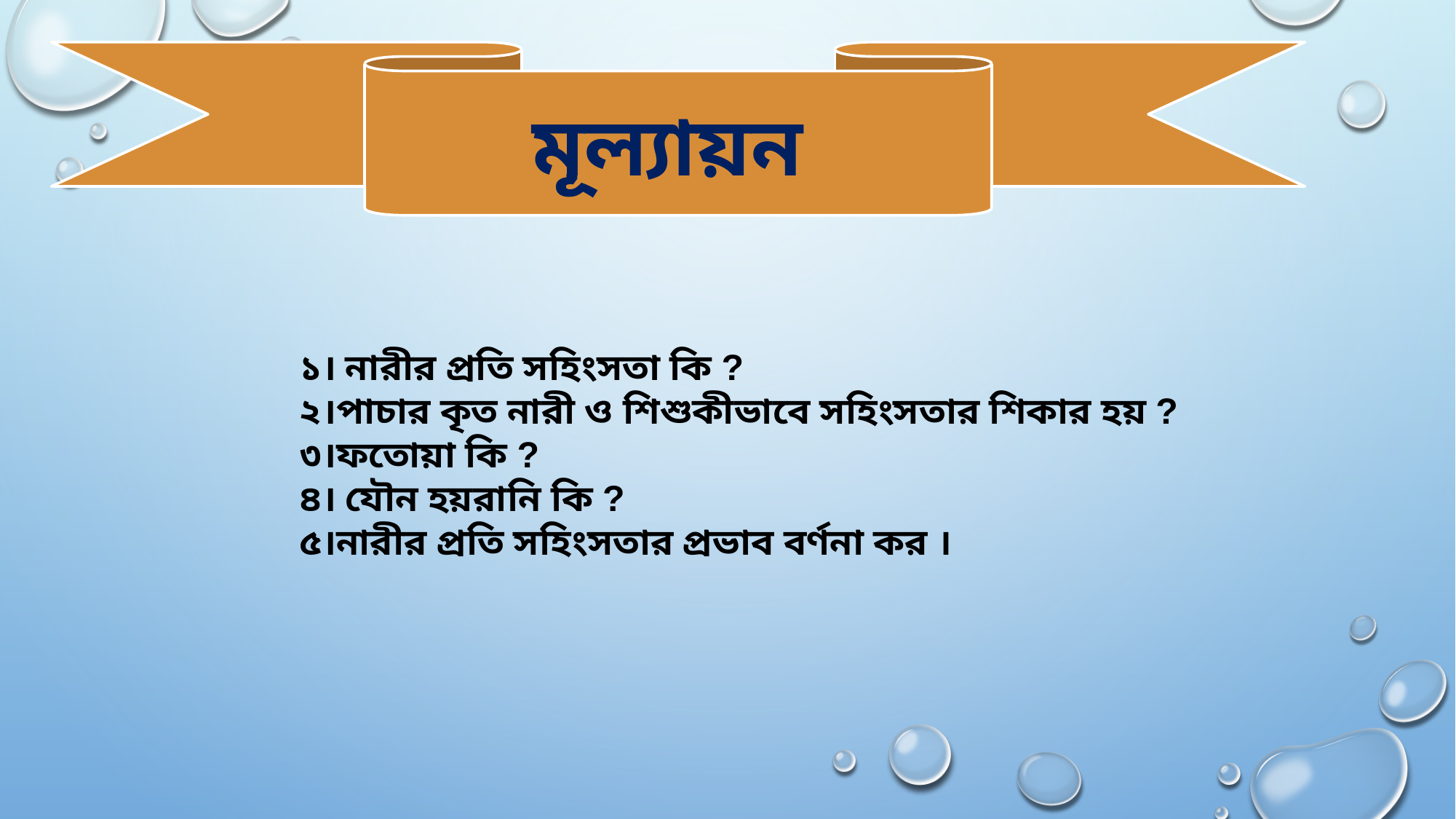

মূল্যায়ন

১। নারীর প্রতি সহিংসতা কি ?
২।পাচার কৃত নারী ও শিশুকীভাবে সহিংসতার শিকার হয় ?
৩।ফতোয়া কি ?
৪। যৌন হয়রানি কি ?
৫।নারীর প্রতি সহিংসতার প্রভাব বর্ণনা কর ।